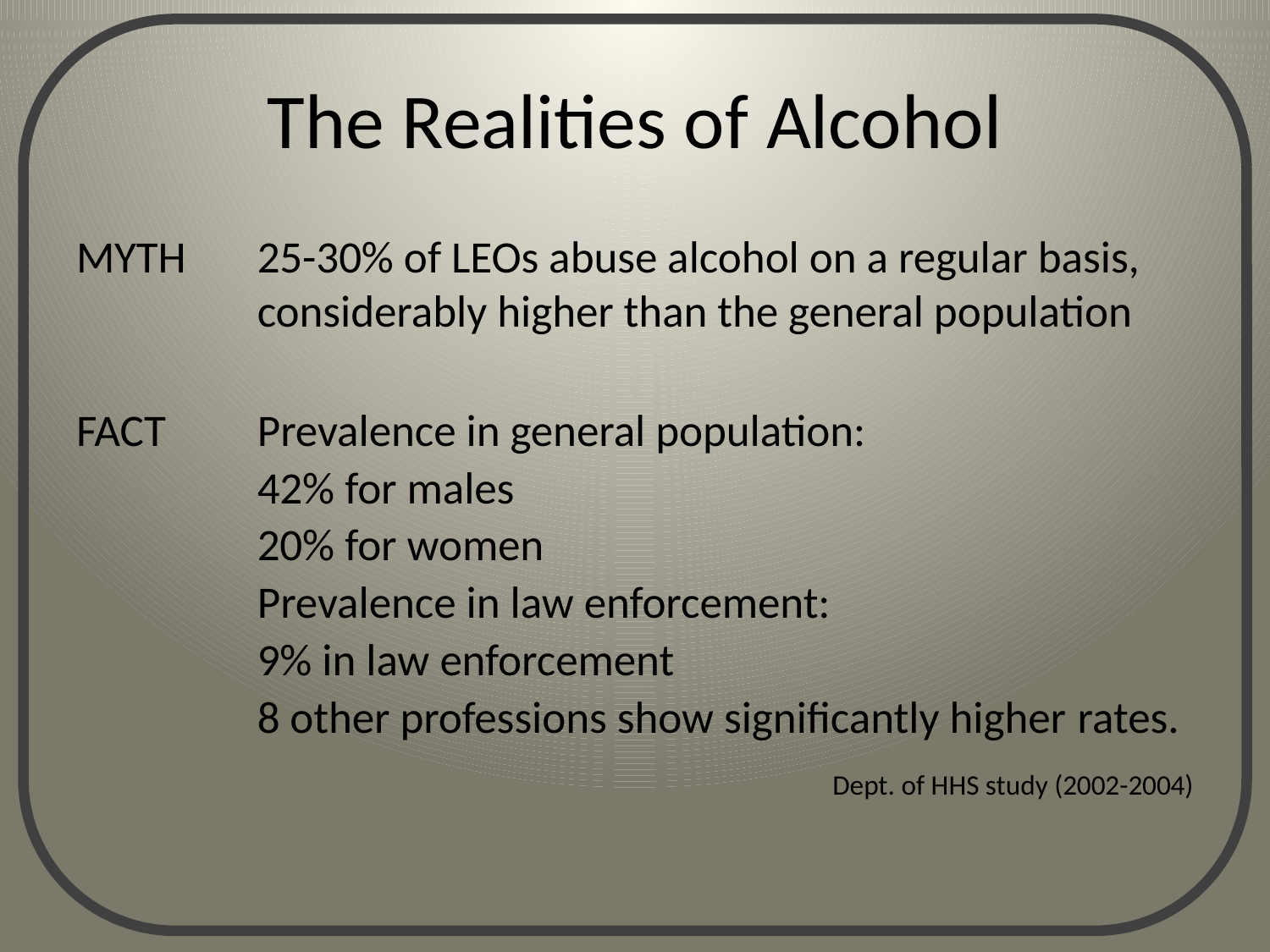

# The Realities of Alcohol
MYTH	25-30% of LEOs abuse alcohol on a regular basis, considerably higher than the general population

FACT	Prevalence in general population:
		42% for males
		20% for women
	Prevalence in law enforcement:
		9% in law enforcement
		8 other professions show significantly higher 	rates.

Dept. of HHS study (2002-2004)